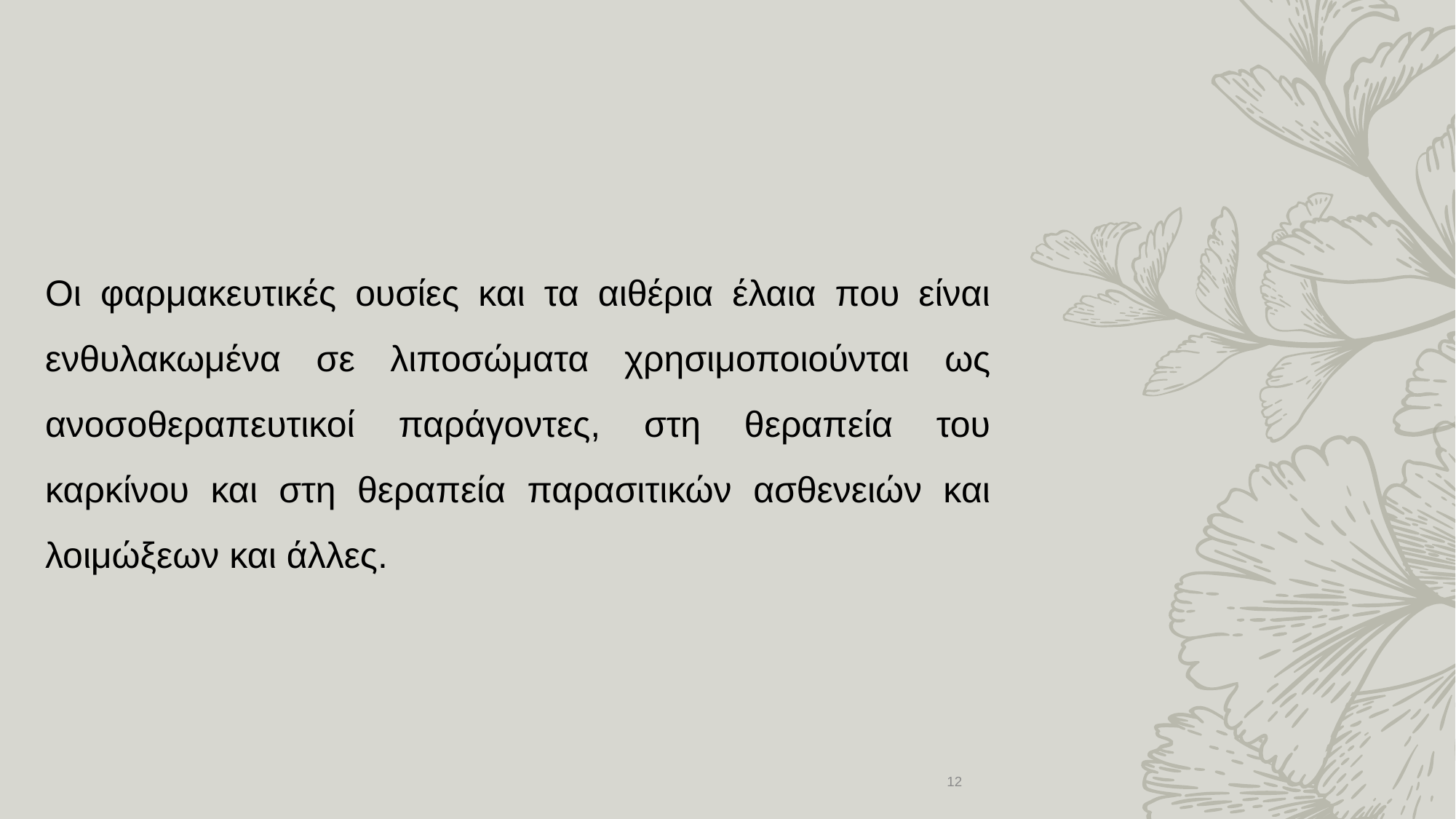

Οι φαρμακευτικές ουσίες και τα αιθέρια έλαια που είναι ενθυλακωμένα σε λιποσώματα χρησιμοποιούνται ως ανοσοθεραπευτικοί παράγοντες, στη θεραπεία του καρκίνου και στη θεραπεία παρασιτικών ασθενειών και λοιμώξεων και άλλες.
12